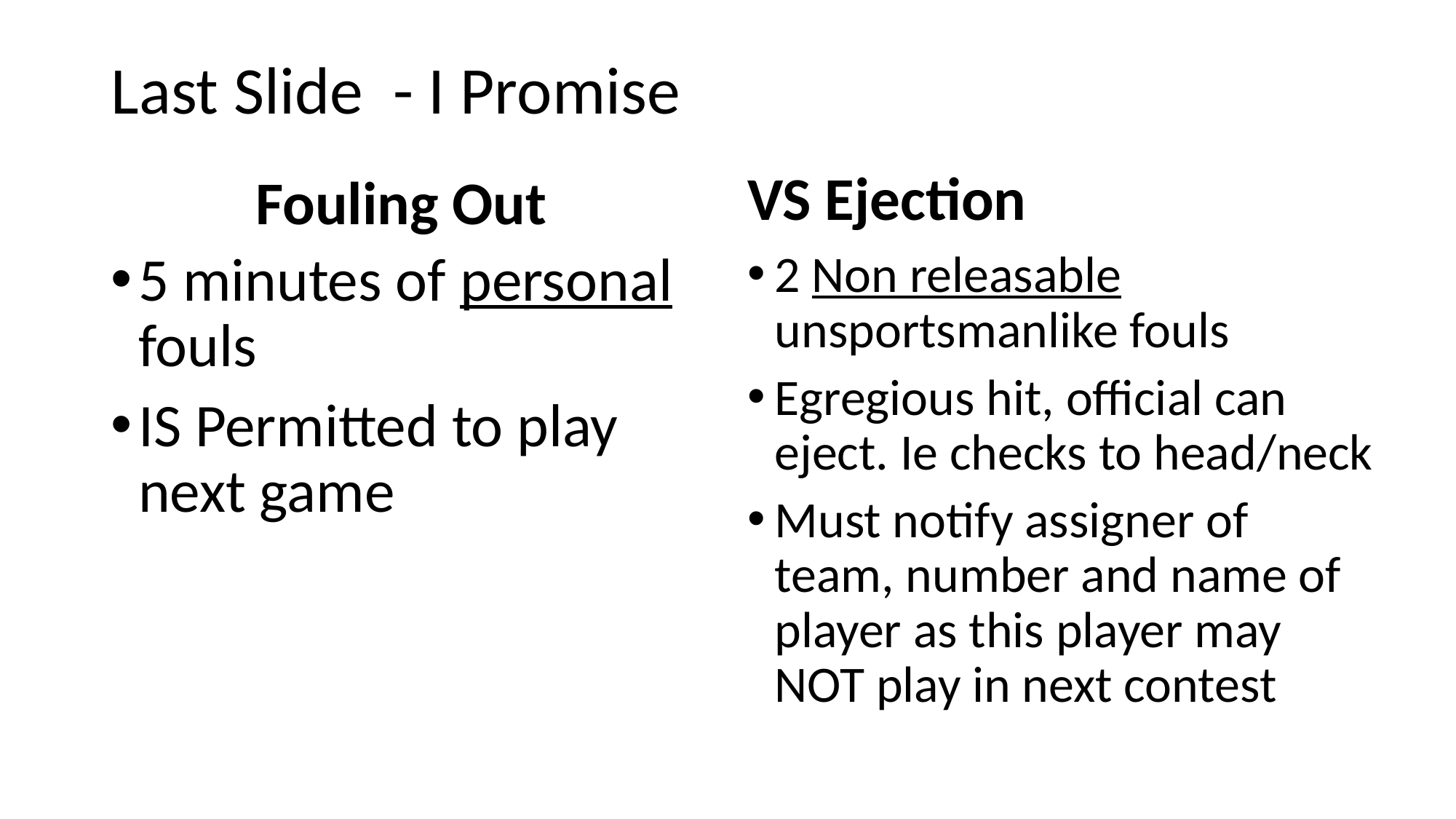

# Last Slide  - I Promise
VS Ejection
Fouling Out
5 minutes of personal fouls
IS Permitted to play next game

2 Non releasable unsportsmanlike fouls
Egregious hit, official can eject. Ie checks to head/neck
Must notify assigner of team, number and name of player as this player may NOT play in next contest